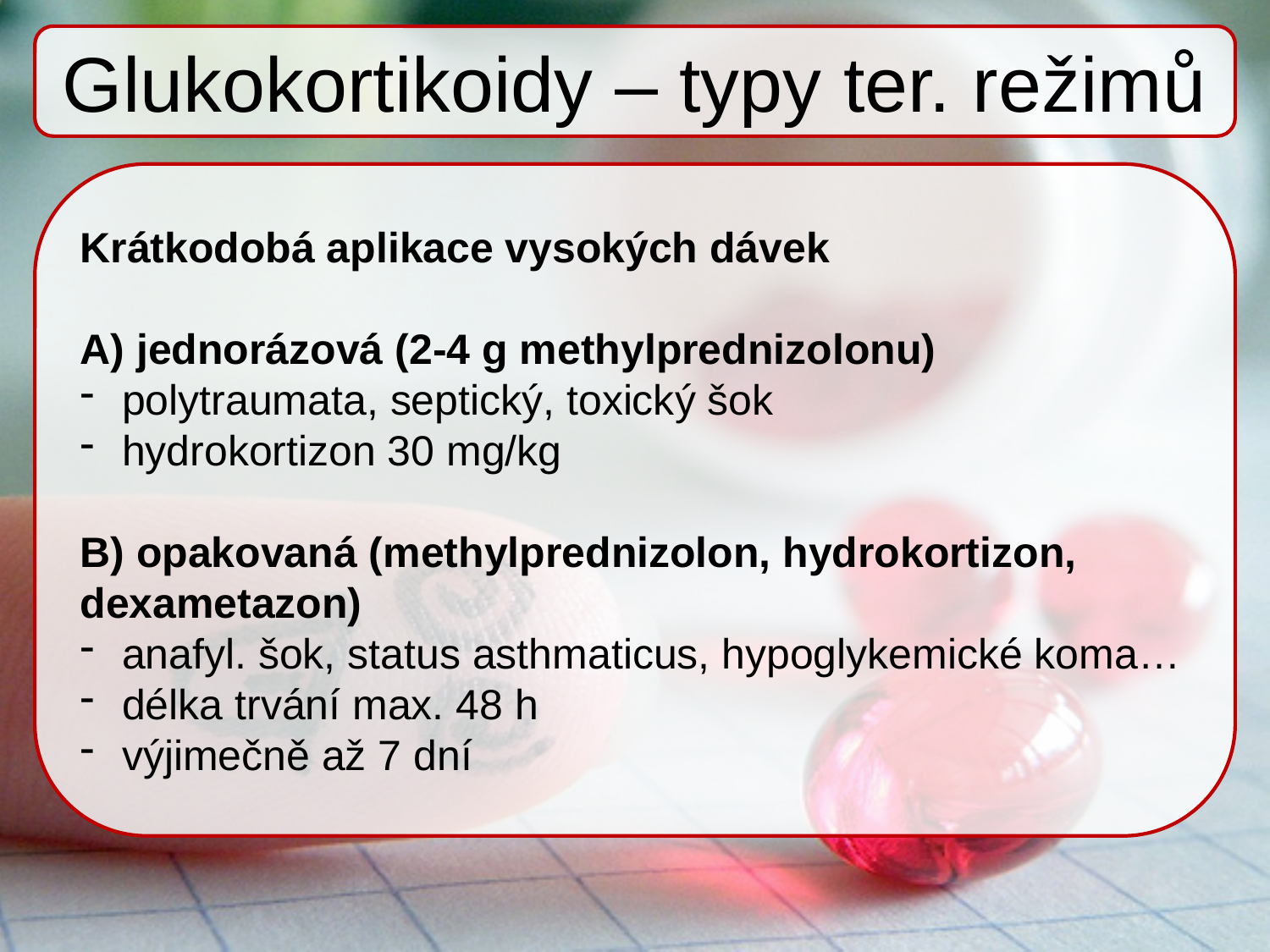

Glukokortikoidy – typy ter. režimů
Krátkodobá aplikace vysokých dávek

A) jednorázová (2-4 g methylprednizolonu)
 polytraumata, septický, toxický šok
 hydrokortizon 30 mg/kg

B) opakovaná (methylprednizolon, hydrokortizon, dexametazon)
 anafyl. šok, status asthmaticus, hypoglykemické koma…
 délka trvání max. 48 h
 výjimečně až 7 dní